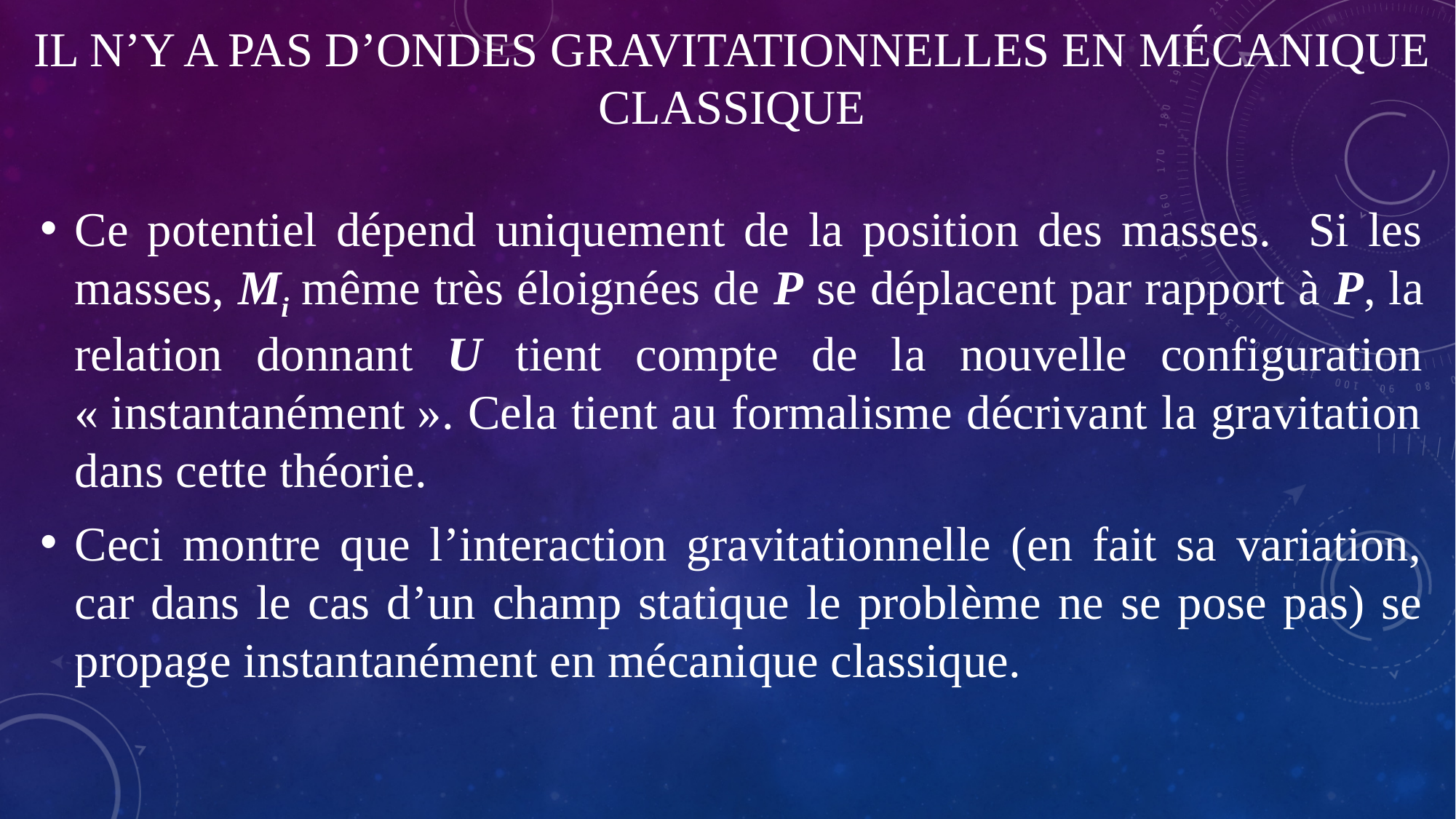

# Il n’y a Pas d’ondes gravitationnelles en mécanique classique
Ce potentiel dépend uniquement de la position des masses.  Si les masses, Mi même très éloignées de P se déplacent par rapport à P, la relation donnant U tient compte de la nouvelle configuration « instantanément ». Cela tient au formalisme décrivant la gravitation dans cette théorie.
Ceci montre que l’interaction gravitationnelle (en fait sa variation, car dans le cas d’un champ statique le problème ne se pose pas) se propage instantanément en mécanique classique.